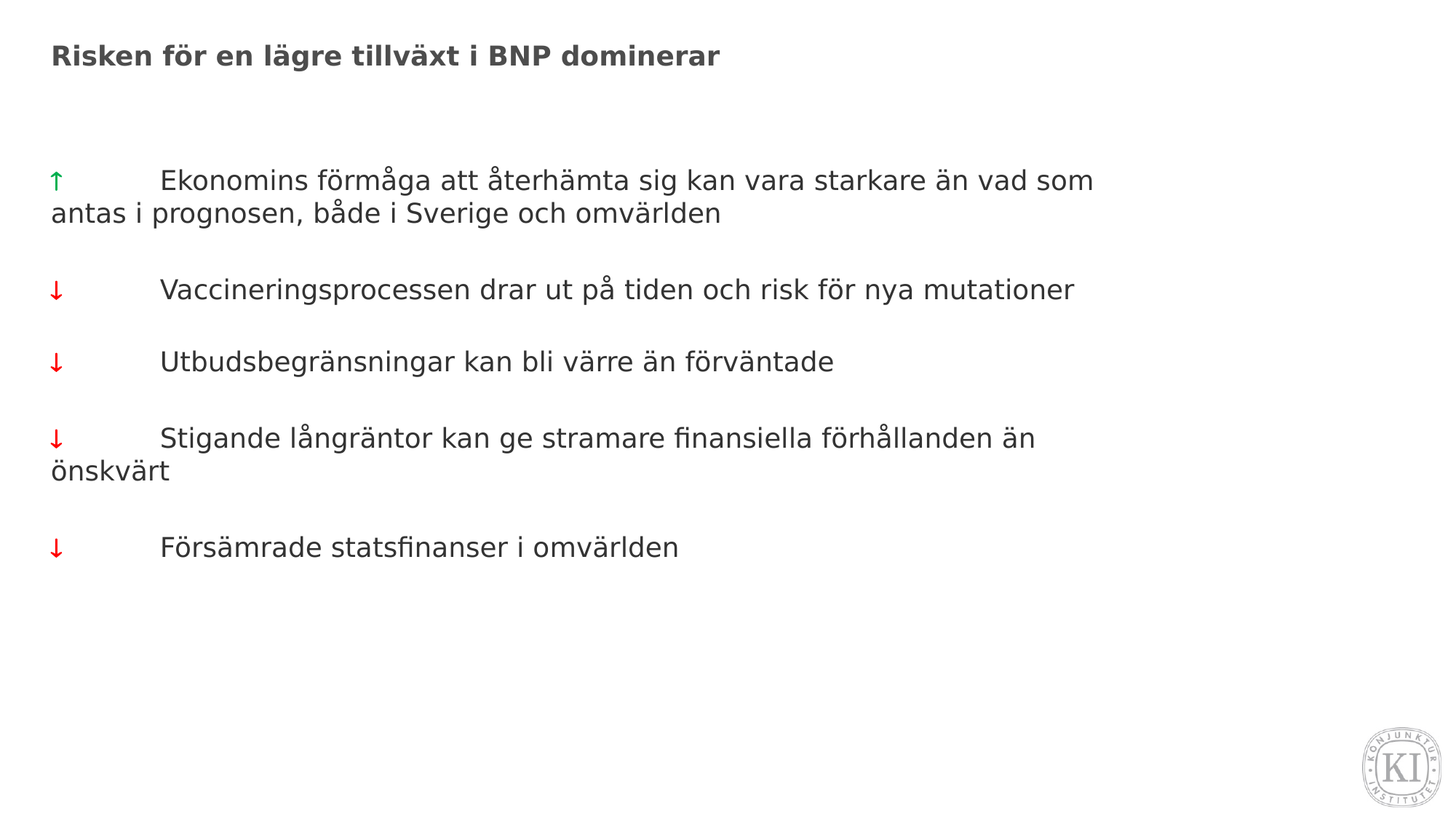

# Risken för en lägre tillväxt i BNP dominerar
↑	Ekonomins förmåga att återhämta sig kan vara starkare än vad som 	antas i prognosen, både i Sverige och omvärlden

↓	Vaccineringsprocessen drar ut på tiden och risk för nya mutationer

↓ 	Utbudsbegränsningar kan bli värre än förväntade

↓	Stigande långräntor kan ge stramare finansiella förhållanden än önskvärt

↓ 	Försämrade statsfinanser i omvärlden